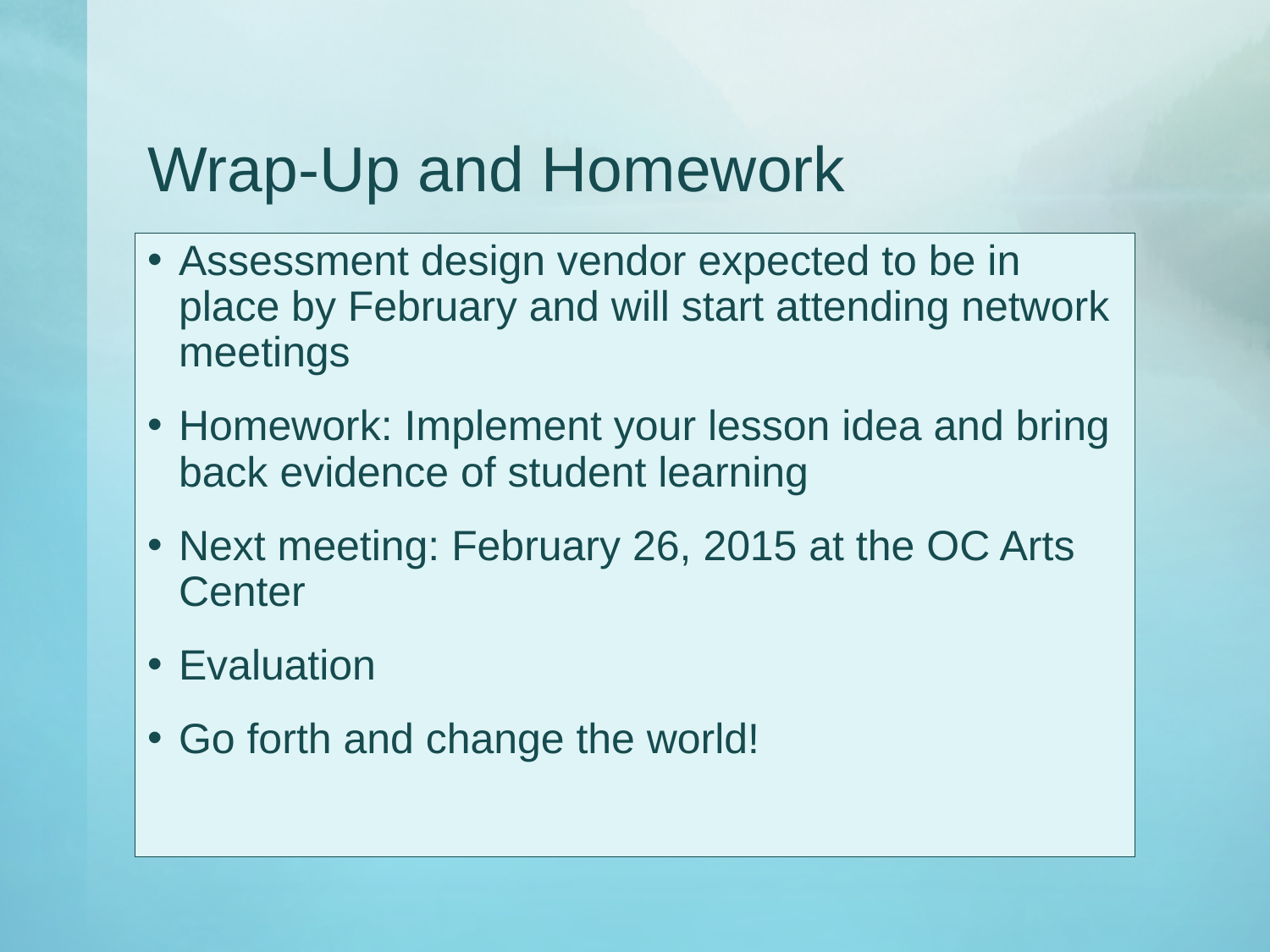

# Wrap-Up and Homework
Assessment design vendor expected to be in place by February and will start attending network meetings
Homework: Implement your lesson idea and bring back evidence of student learning
Next meeting: February 26, 2015 at the OC Arts Center
Evaluation
Go forth and change the world!